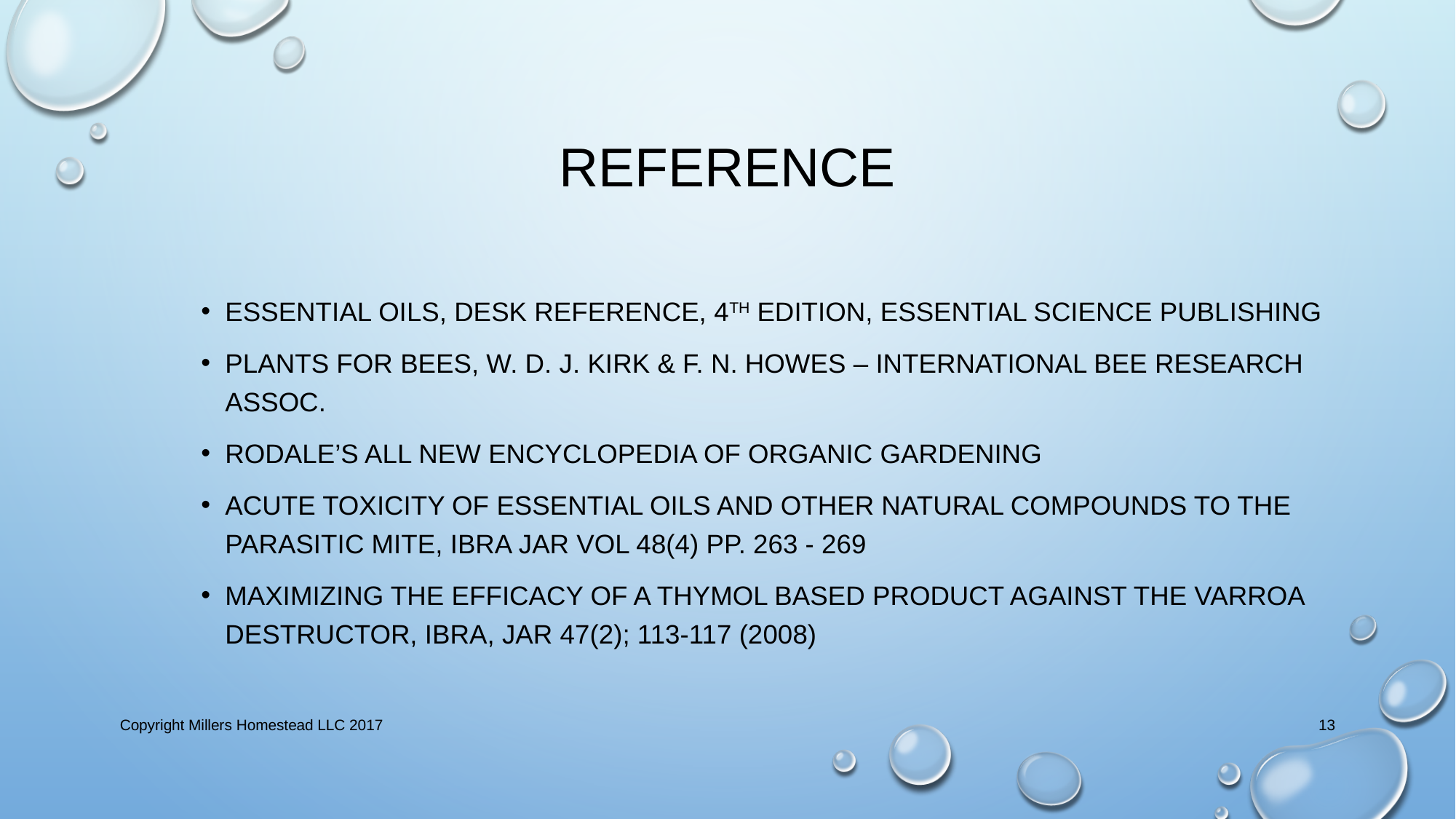

# reference
Essential oils, desk reference, 4th edition, essential science publishing
Plants for bees, w. d. j. kirk & f. n. howes – international bee research assoc.
Rodale’s all new encyclopedia of organic gardening
Acute toxicity of essential oils and other natural compounds to the parasitic mite, ibra JAR vol 48(4) pp. 263 - 269
Maximizing the efficacy of a thymol based product against the varroa destructor, ibra, jar 47(2); 113-117 (2008)
Copyright Millers Homestead LLC 2017
13